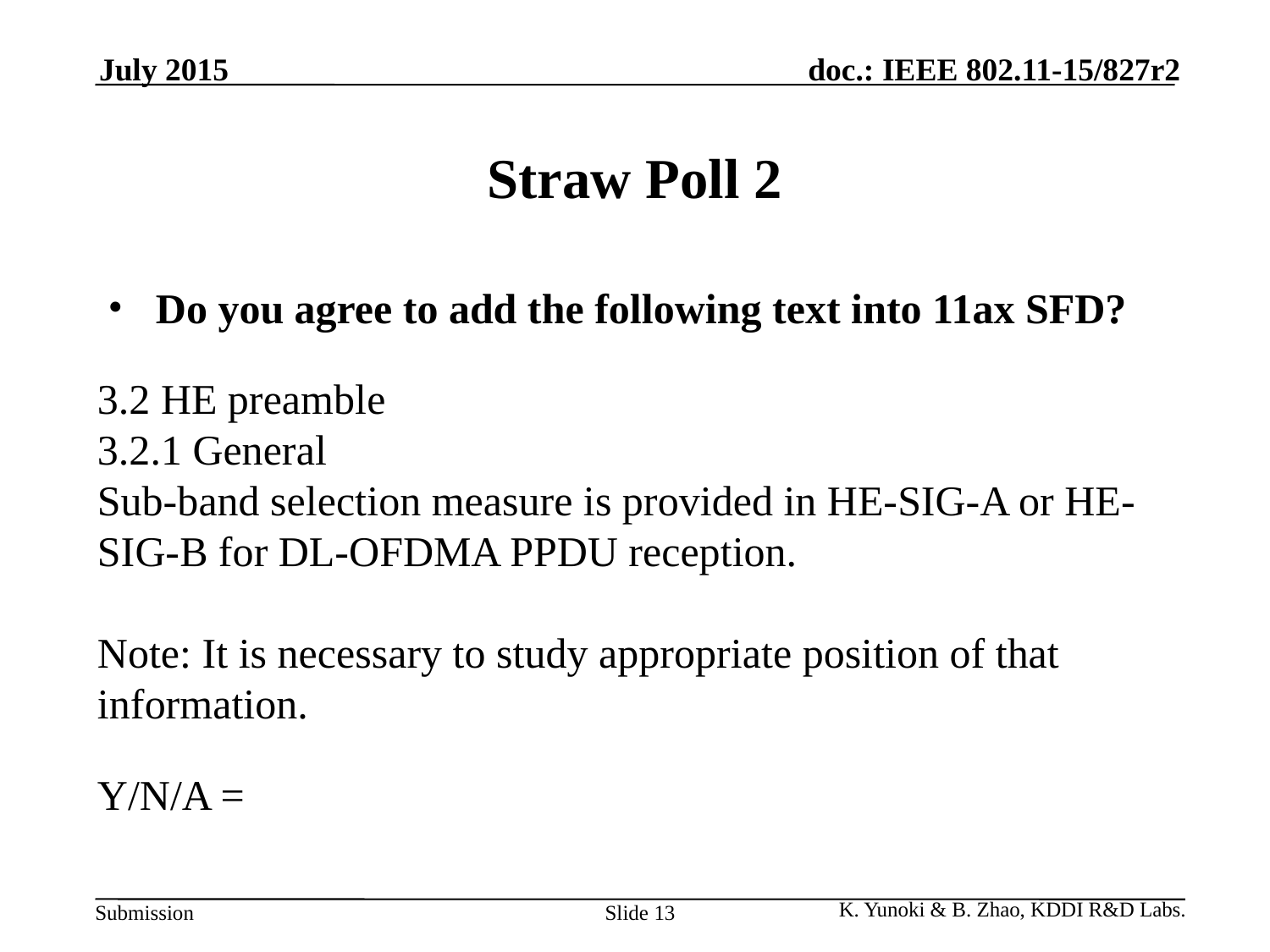

July 2015
# Straw Poll 2
Do you agree to add the following text into 11ax SFD?
3.2 HE preamble
3.2.1 General
Sub-band selection measure is provided in HE-SIG-A or HE-SIG-B for DL-OFDMA PPDU reception.

Note: It is necessary to study appropriate position of that information.
Y/N/A =
K. Yunoki & B. Zhao, KDDI R&D Labs.
Slide 13